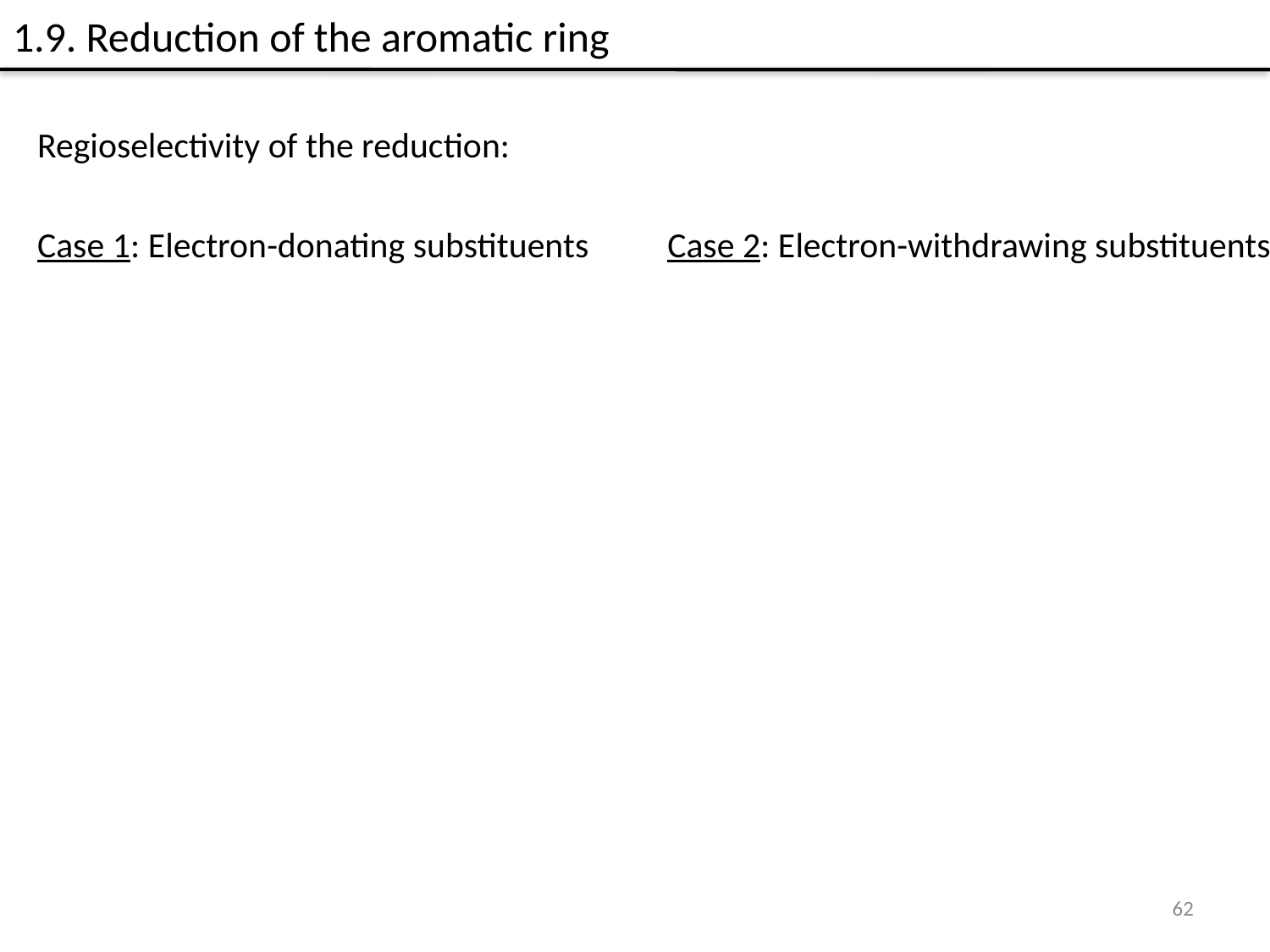

1.9. Reduction of the aromatic ring
Regioselectivity of the reduction:
Case 1: Electron-donating substituents
Case 2: Electron-withdrawing substituents
62